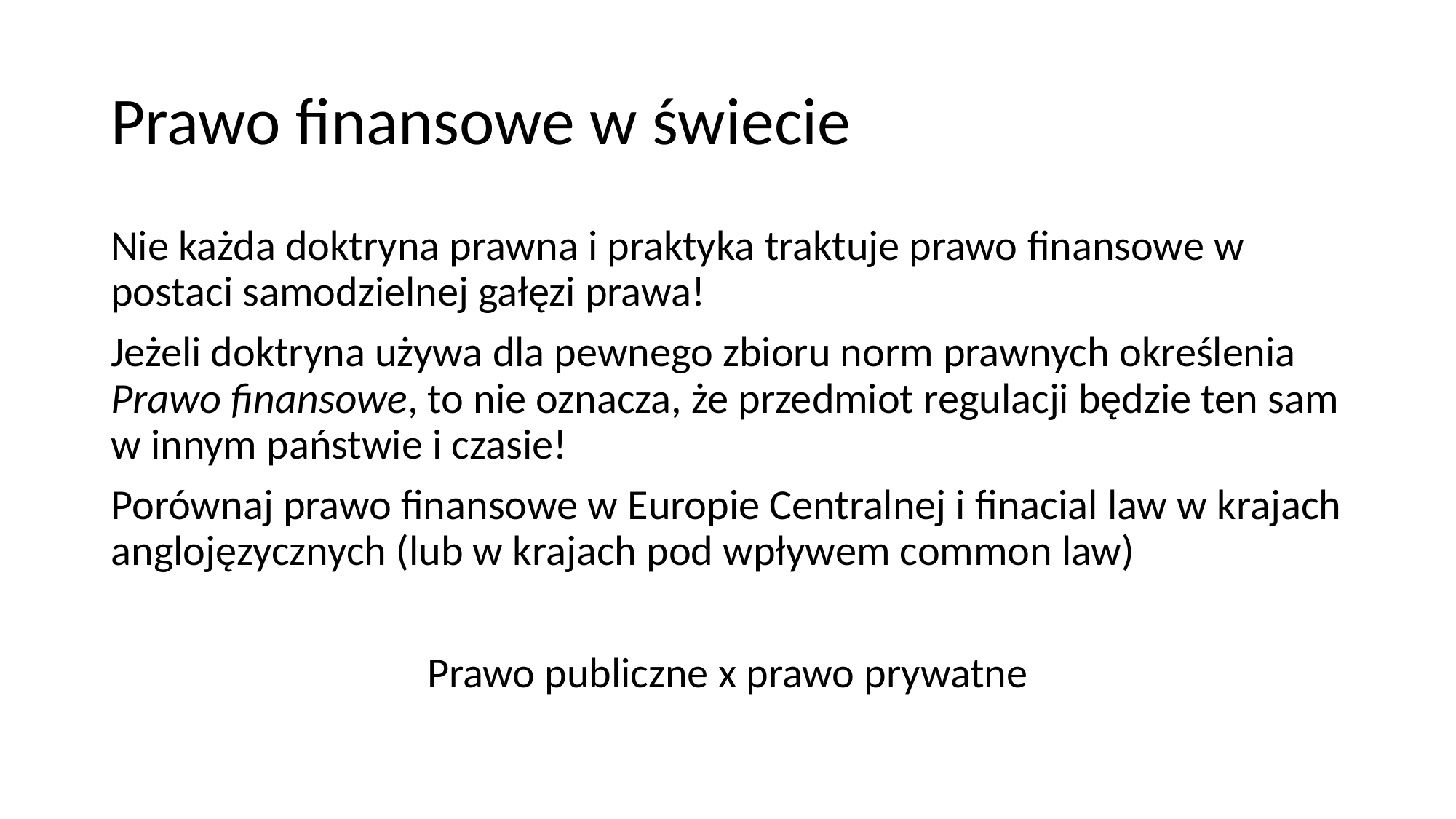

# Prawo finansowe w świecie
Nie każda doktryna prawna i praktyka traktuje prawo finansowe w postaci samodzielnej gałęzi prawa!
Jeżeli doktryna używa dla pewnego zbioru norm prawnych określenia Prawo finansowe, to nie oznacza, że przedmiot regulacji będzie ten sam w innym państwie i czasie!
Porównaj prawo finansowe w Europie Centralnej i finacial law w krajach anglojęzycznych (lub w krajach pod wpływem common law)

Prawo publiczne x prawo prywatne